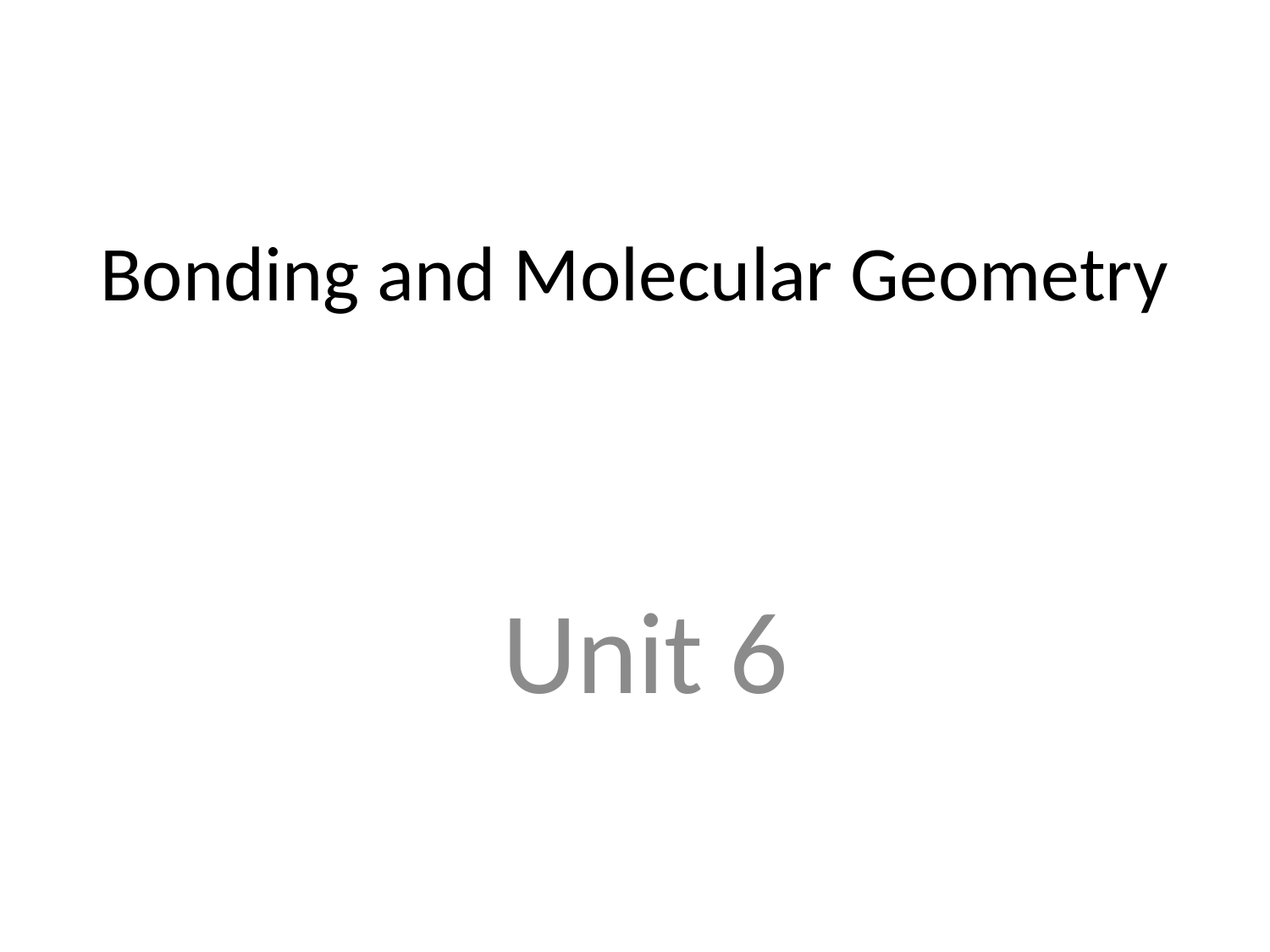

# Bonding and Molecular Geometry
Unit 6